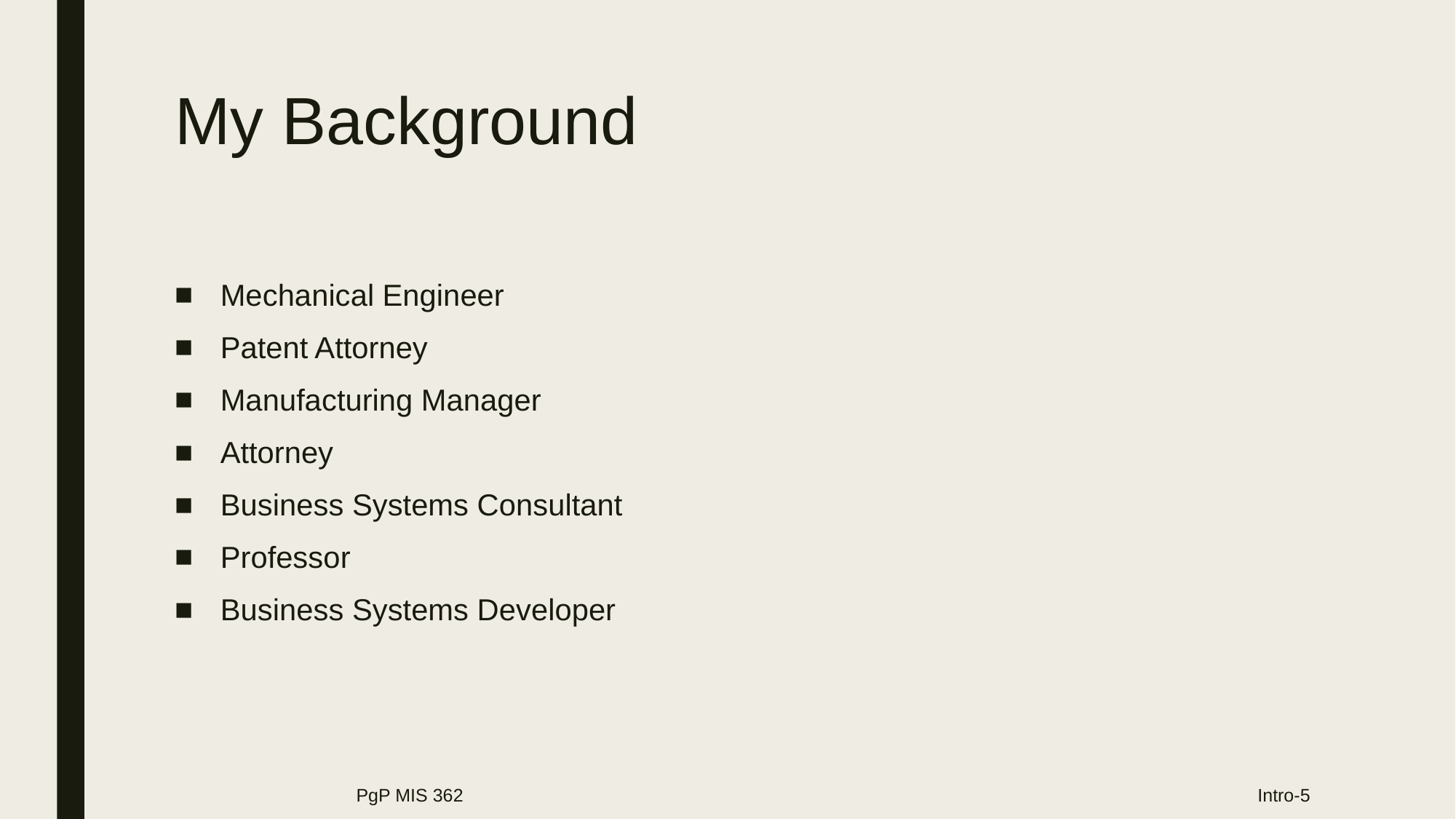

# My Background
Mechanical Engineer
Patent Attorney
Manufacturing Manager
Attorney
Business Systems Consultant
Professor
Business Systems Developer

PgP MIS 362
Intro-5